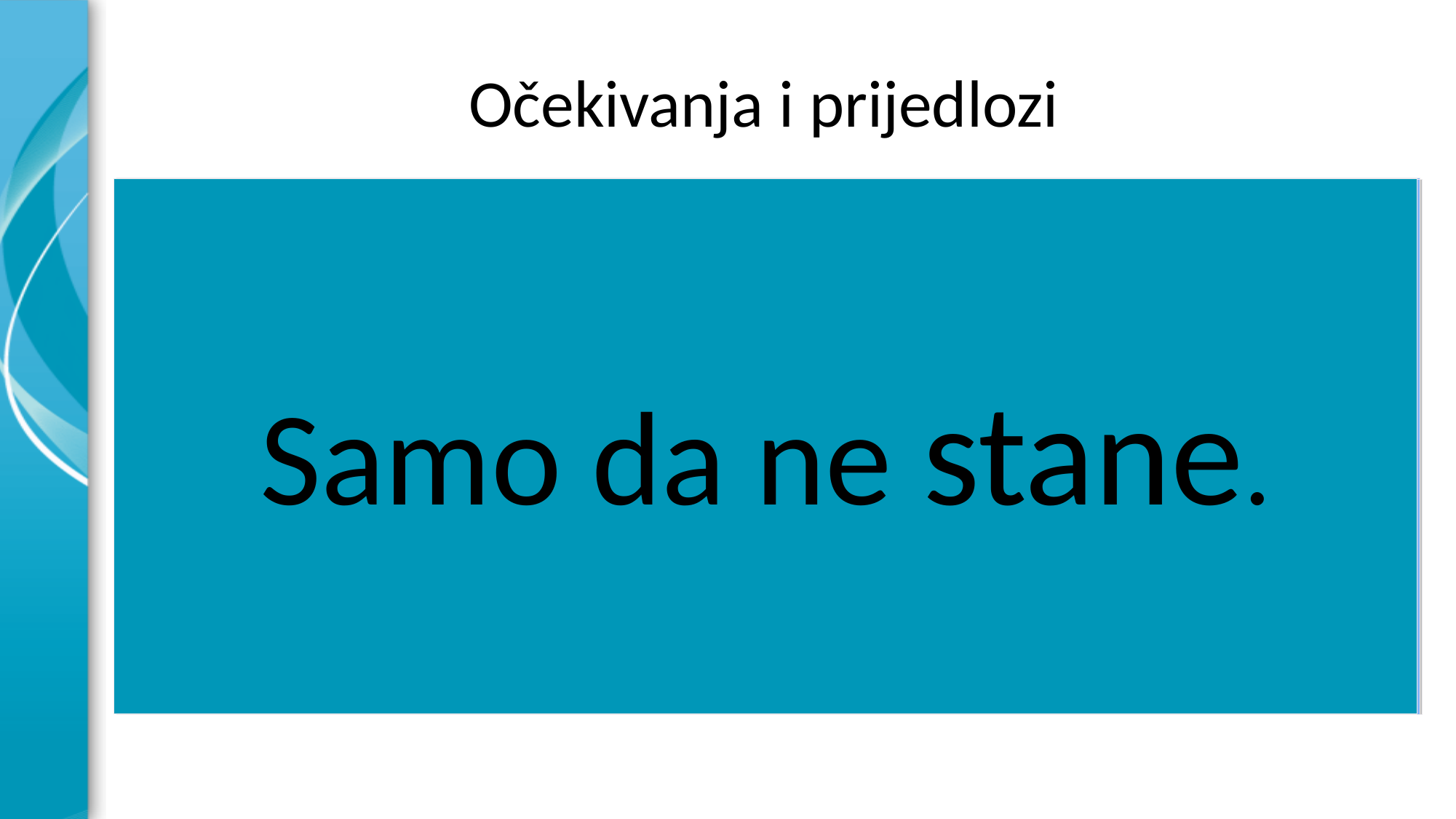

# Očekivanja i prijedlozi
Da ću na kraju edukacije znati napraviti godišnji plan i program za iduću šk. godinu po novom kurikulumu

Samo da ne stane.
Da se ne pretjera s edukacijom. Učiteljima se može stvoriti dojam da se o njima misli kao nedovoljno kompetentnima, što nisu.
Očekujem isti ovakav intenzitet i entuzijazam do kraja edukacije kako bi novi kurikulum u potpunosti saživio u nastavi sa nama učiteljima.
Od daljnje edukacije očekujem da ovako nastavimo kako smo počeli tj. da se svi zajedno educiramo i nastavimo razmjenjivati informacije i iskustva.
Ne opterećujem se očekivanjima, uz sve obaveze, ne stignem razmišljati još i o tome.
Očekujem da se stavi naglasak na ovaj segment u novom kurikulumu "preporuke za ostvarenje odg.-obr. ishoda", u smislu razmjene ideja s kolegama na konkretnim nastavnim temama, a time odmah želim dati prijedlog da se stvori neko mjesto gdje mogu nastavnici razmjenjivati svoje nastavne materijale, linkove, edukativne filmove i sl. Bit ćemo više efikasni ako svi zajedno stvorimo bazu materijala koju ćemo koristiti i prilagoditi svojim učenicima. Tako ćemo imati više slobodnog vremena ali i volje i motivacije za uvođenje što više raznovrsnih sadržaja.
Očekujem da će se uskoro dobivene značke bodovati prilikom napredovanja.
Imam puno ostalih obaveza i edukacija u toku tako da se nadam se će ova edukacija brzo završiti :) Tko želi učiti, naučiti će gdje god stigne, tko ne želi, neće niti ovdje.
Očekujem više sadržaja na temu prilagodbe sadržaja za učenike s posebnim potrebama i sadržaja koji su vezani uz elemente vrednovanja ishoda učenja.
Edukacije ide u pravom smjeru..Voljela bih da se Informatika u nekom određenom postotku gleda i kao "open source" predmet, gdje bi učitelji imali slobodu sami odlučiti sto će taj dan raditi. Internet je mjesto prepuno edukativnih ideja.
Nadam se kako ćemo kroz daljnju edukaciju imati prilike upoznati se s pripremama kolega ili njihovim prezentacijama za pojedine teme.
Fizički oblik edukacije.
Konkretnije informacije kako sadržajno voditi e-portfolio. Smatram da je poterbno najprije izraditi konkretne materijale ( u tiskanom ili digitalnom obiku ) na kojima se može temeljiti nastava, a tek onda ići s edukacijom učitelja.
Očekujem neki konkretni primjer načina na koji bismo sada trebali raditi, kako organizirati nastavni sat i što prenijeti učenicima. Naravno, očekujem i druge oblike edukacije, pogotovo ako će moja škola biti jedna od onih u kojima će se kurikulum eksperimentalno izvoditi.
Više konkretnih primjera u samoj nastavi, a manje domaćih zadaća.
Očekujem radionice, rad u manjim grupama.
Kada bi ovakav način edukacije trajno zaživio, i kada završi edukacija o kurikularnoj reformi. Iskustva kolega, nove informacije, mjesto na kojem možeš pratiti pravac plovidbe :)
Da se napravi repozitorij digitalnih obrazovnih materijala za informatiku.
Pošto radim u gimnaziji, a u gimnazije se uvodi naredne godine informatika u sve razrede, očekujem pomoć pri izradi nastavnih planova na temelju novog kurikuluma, što se stručne edukacije tiče držim da nastavnicima nije toliko potrebna
Prikupiti informacije koje imam mogućnosti dobiti tijekom kolegija od stručnjaka koji su izuzetno dobro informirani i koji su spremni podijeliti s nama ostalima svoja iskustva i znanje.
Očekujem manje formalnosti, manje rokova, više fleksibilnosti u provedbi same edukacije i puno konkretnih primjera o provedbi CKR informatike u učionici. Izuzetno je važno imati ovakvo jedno sjedište koje će pružiti mogućnost razmjene iskustava među kolegama.